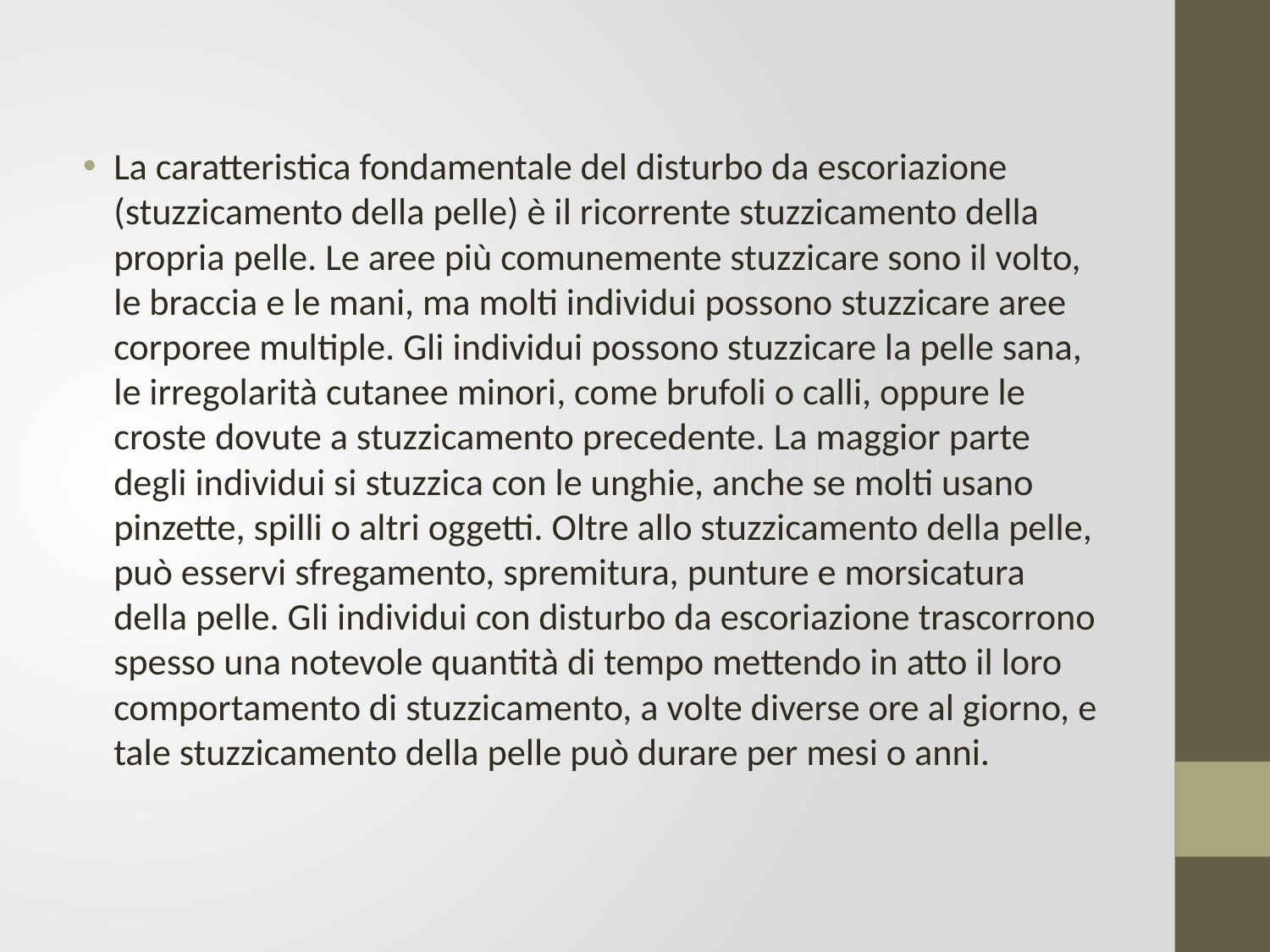

La caratteristica fondamentale del disturbo da escoriazione (stuzzicamento della pelle) è il ricorrente stuzzicamento della propria pelle. Le aree più comunemente stuzzicare sono il volto, le braccia e le mani, ma molti individui possono stuzzicare aree corporee multiple. Gli individui possono stuzzicare la pelle sana, le irregolarità cutanee minori, come brufoli o calli, oppure le croste dovute a stuzzicamento precedente. La maggior parte degli individui si stuzzica con le unghie, anche se molti usano pinzette, spilli o altri oggetti. Oltre allo stuzzicamento della pelle, può esservi sfregamento, spremitura, punture e morsicatura della pelle. Gli individui con disturbo da escoriazione trascorrono spesso una notevole quantità di tempo mettendo in atto il loro comportamento di stuzzicamento, a volte diverse ore al giorno, e tale stuzzicamento della pelle può durare per mesi o anni.